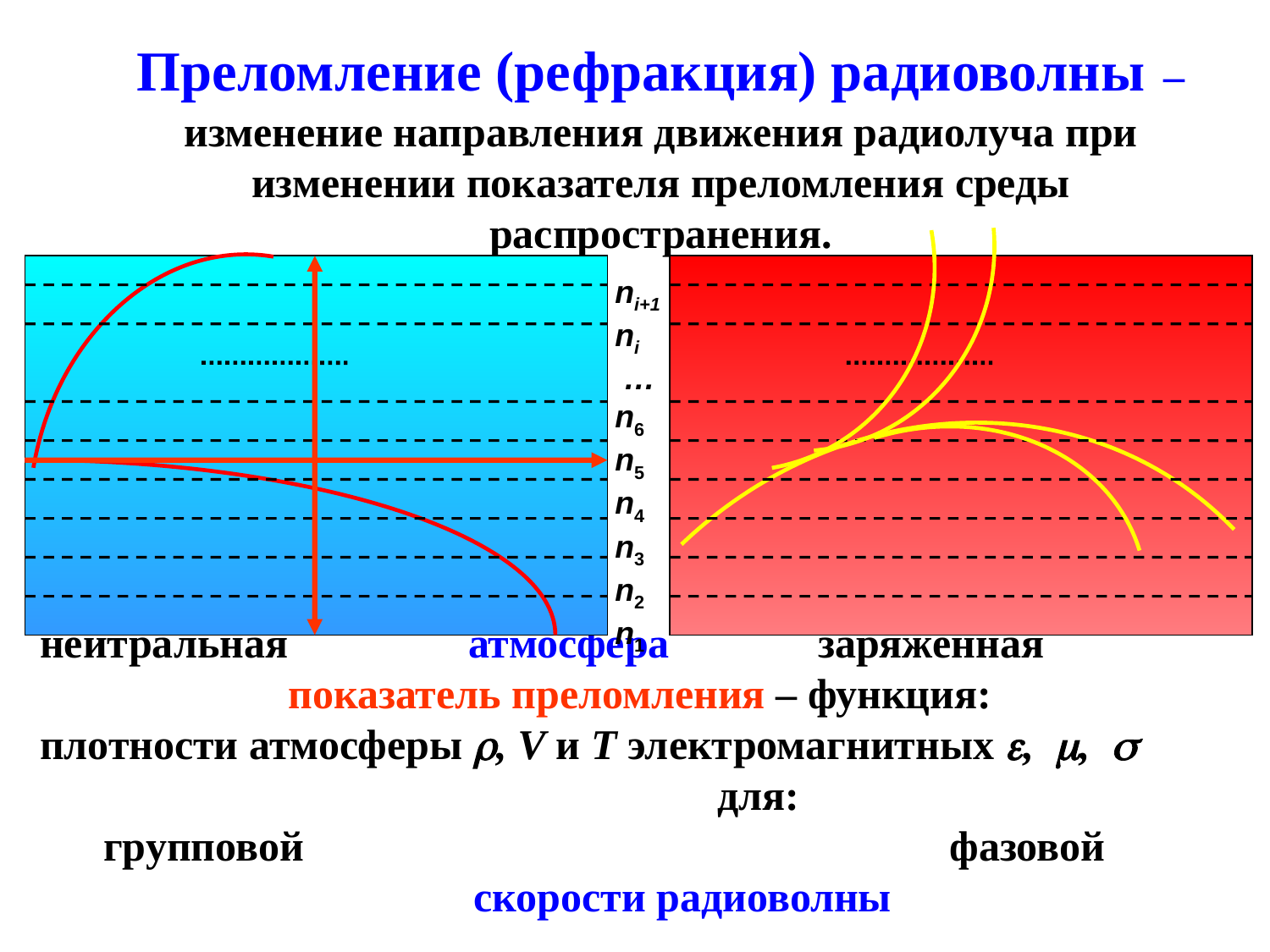

Преломление (рефракция) радиоволны – изменение направления движения радиолуча при изменении показателя преломления среды распространения.

ni+1
ni
 …
n6
n5
n4
n3
n2
n1

нейтральная                 атмосфера              заряженная
показатель преломления – функция:
плотности атмосферы ρ, V и Т электромагнитных ε,  μ,  σ
                                                                для:
      групповой                                                             фазовой
                                         скорости радиоволны